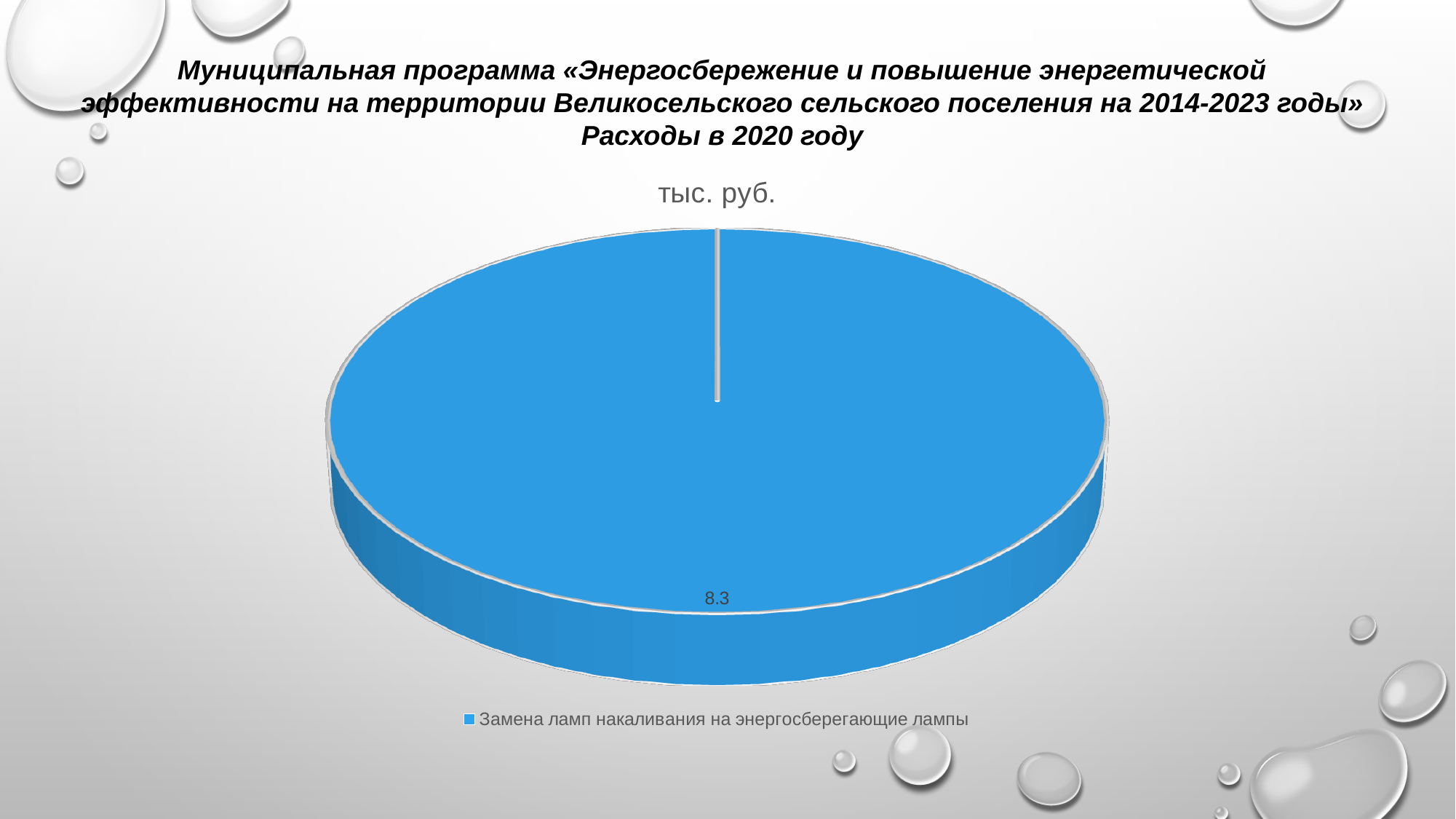

Муниципальная программа «Энергосбережение и повышение энергетической эффективности на территории Великосельского сельского поселения на 2014-2023 годы»
Расходы в 2020 году

[unsupported chart]